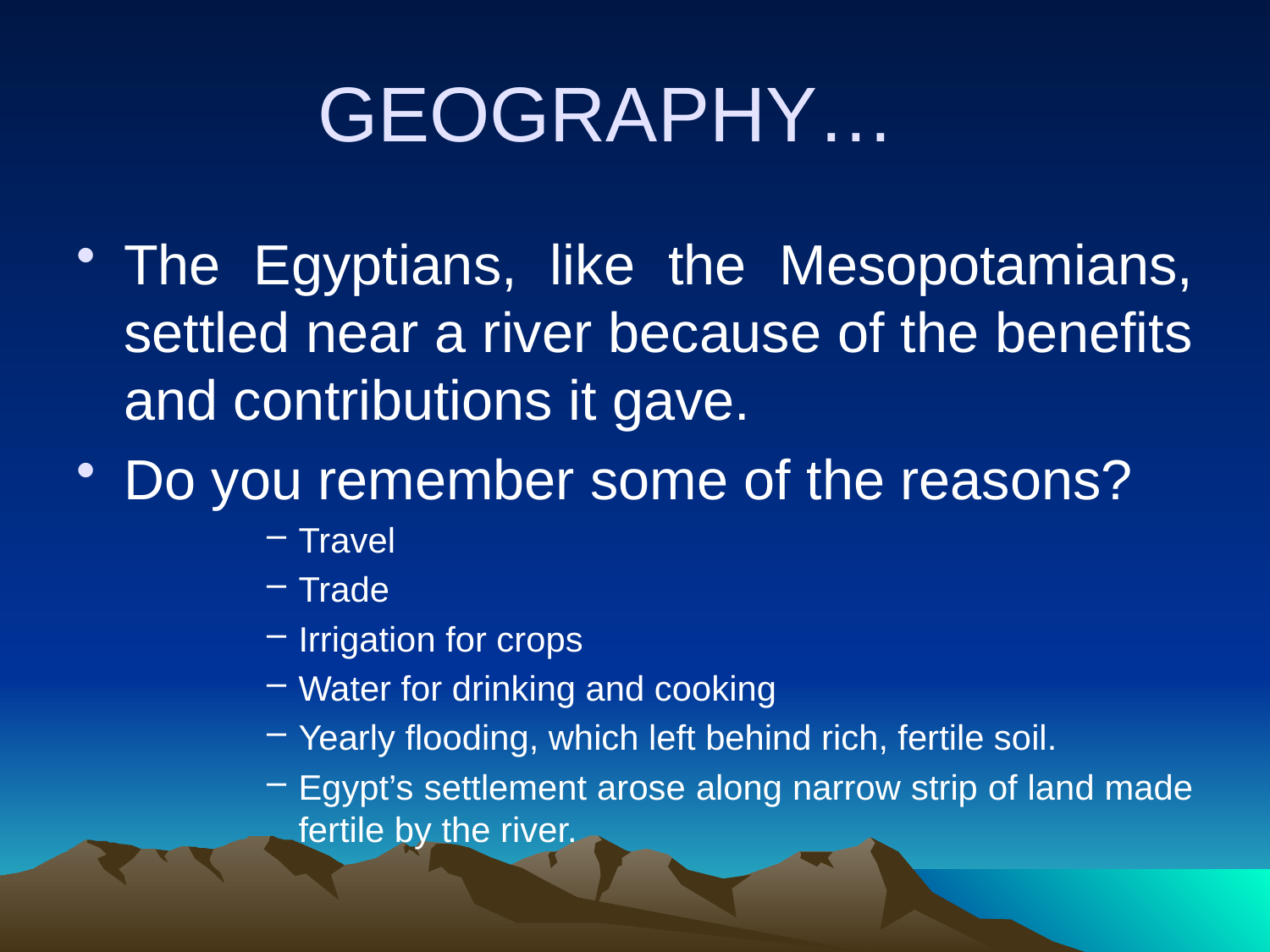

# GEOGRAPHY…
The Egyptians, like the Mesopotamians, settled near a river because of the benefits and contributions it gave.
Do you remember some of the reasons?
Travel
Trade
Irrigation for crops
Water for drinking and cooking
Yearly flooding, which left behind rich, fertile soil.
Egypt’s settlement arose along narrow strip of land made fertile by the river.